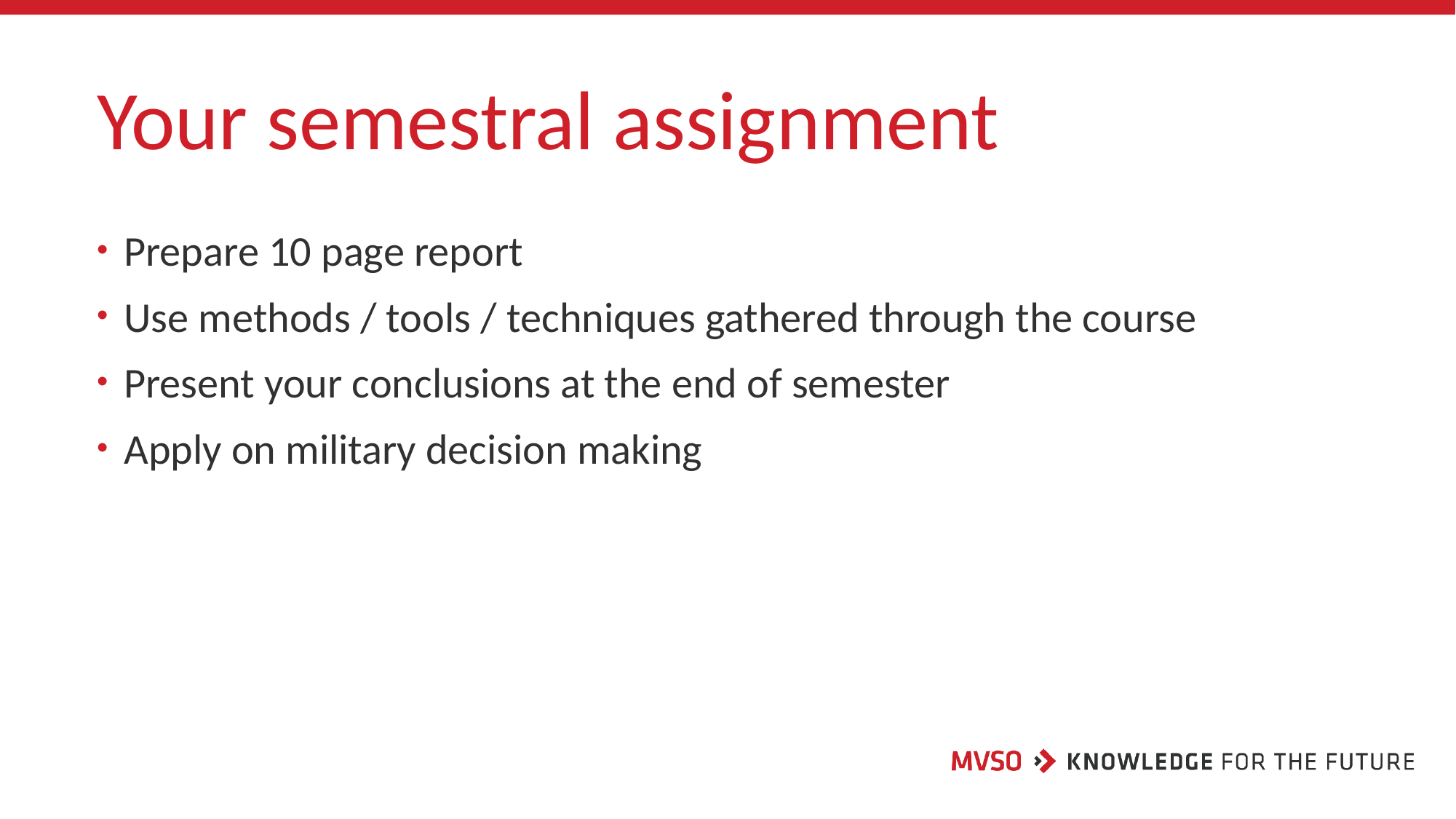

# Your semestral assignment
Prepare 10 page report
Use methods / tools / techniques gathered through the course
Present your conclusions at the end of semester
Apply on military decision making